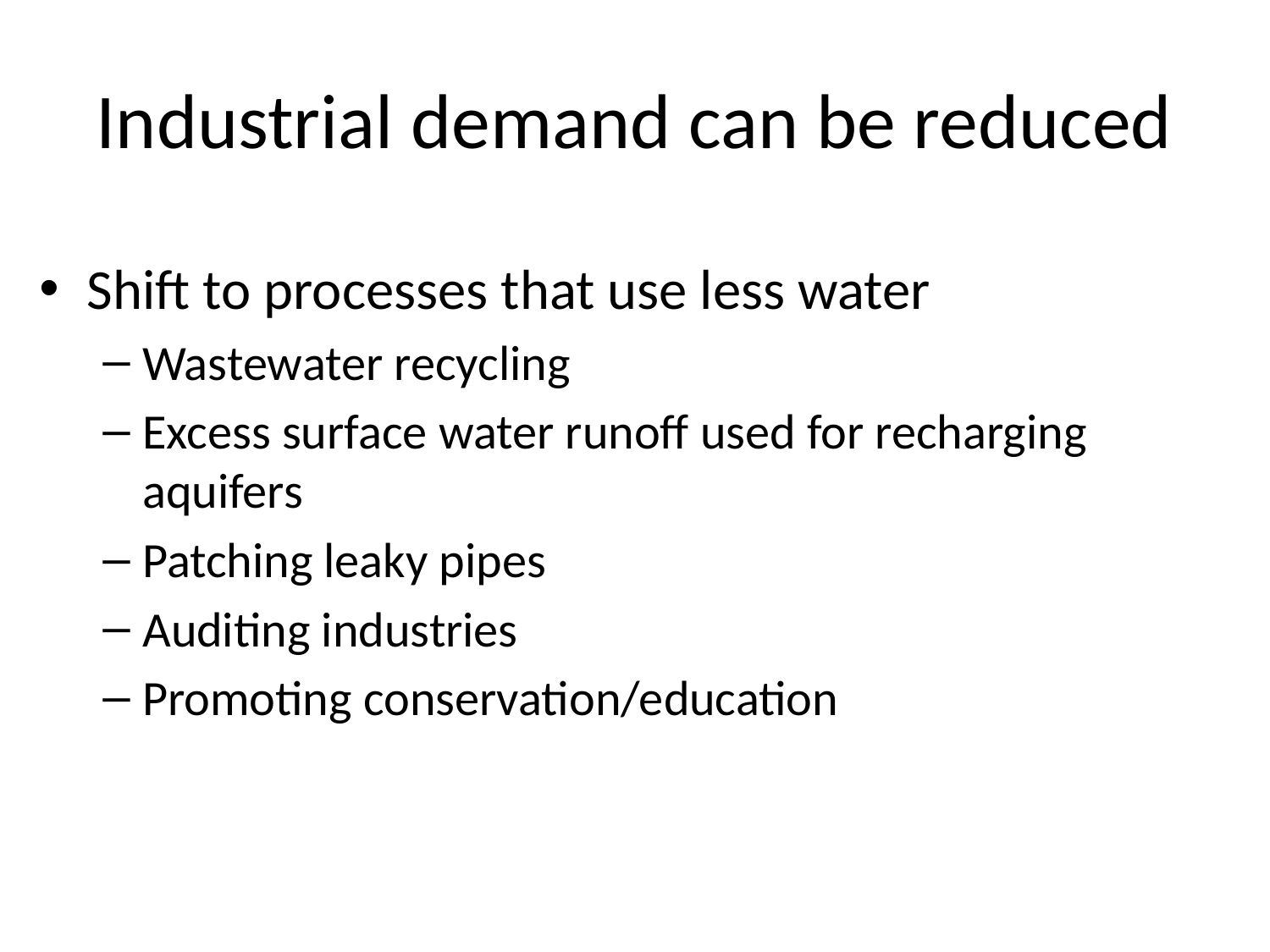

# Industrial demand can be reduced
Shift to processes that use less water
Wastewater recycling
Excess surface water runoff used for recharging aquifers
Patching leaky pipes
Auditing industries
Promoting conservation/education